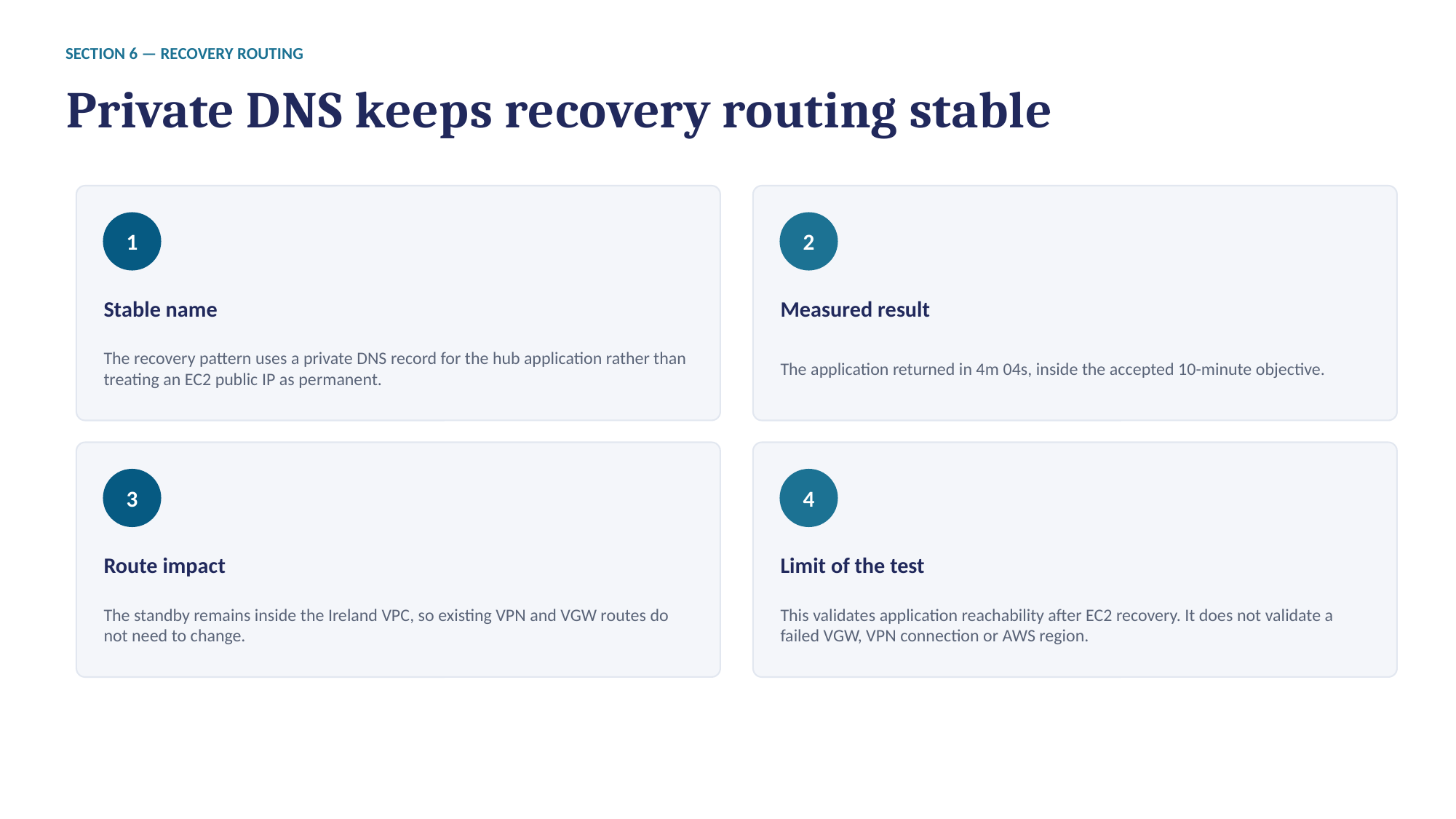

SECTION 6 — RECOVERY ROUTING
Private DNS keeps recovery routing stable

1

2
Stable name
Measured result
The recovery pattern uses a private DNS record for the hub application rather than treating an EC2 public IP as permanent.
The application returned in 4m 04s, inside the accepted 10-minute objective.

3

4
Route impact
Limit of the test
The standby remains inside the Ireland VPC, so existing VPN and VGW routes do not need to change.
This validates application reachability after EC2 recovery. It does not validate a failed VGW, VPN connection or AWS region.